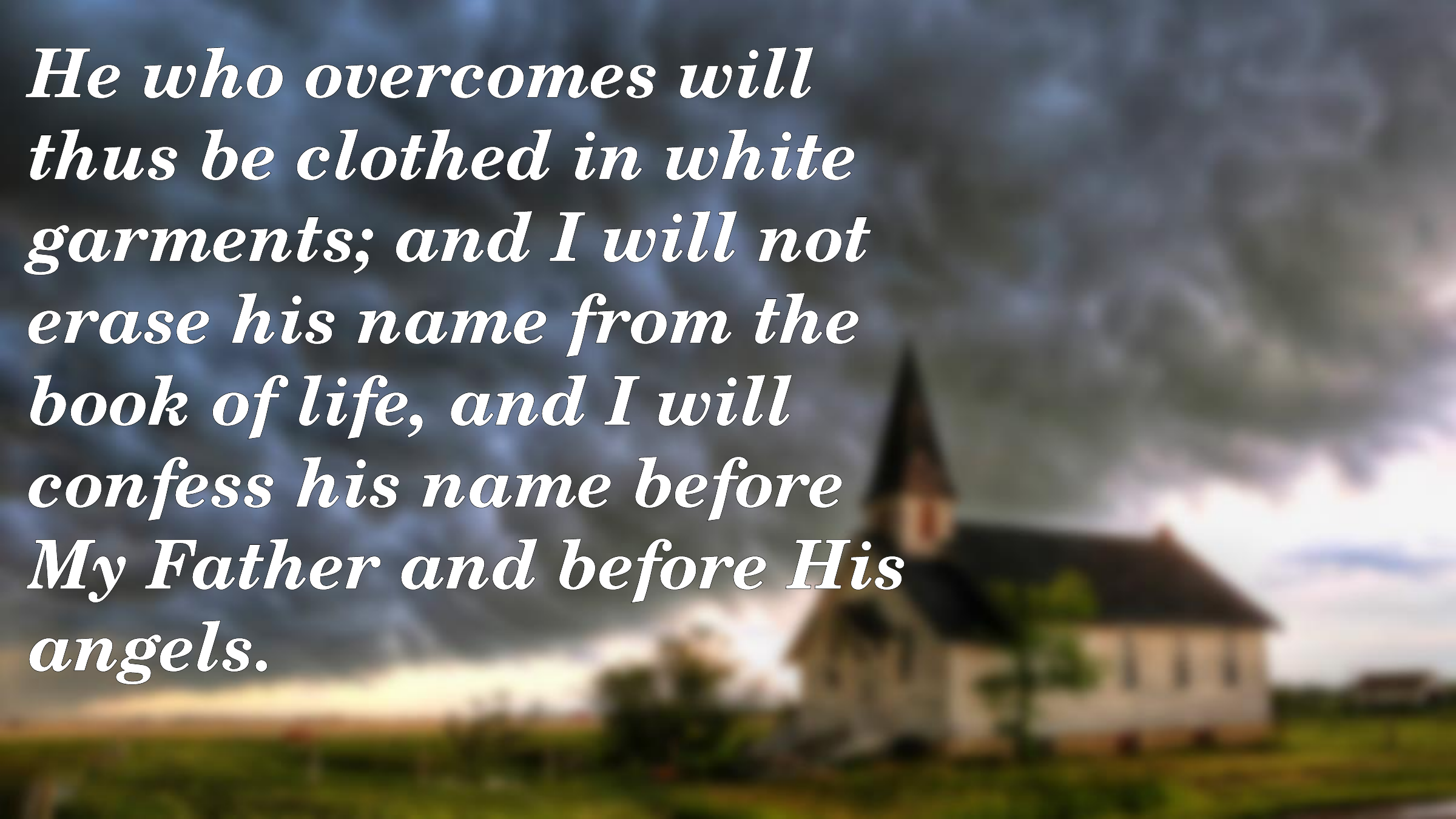

He who overcomes will thus be clothed in white garments; and I will not erase his name from the book of life, and I will confess his name before My Father and before His angels.